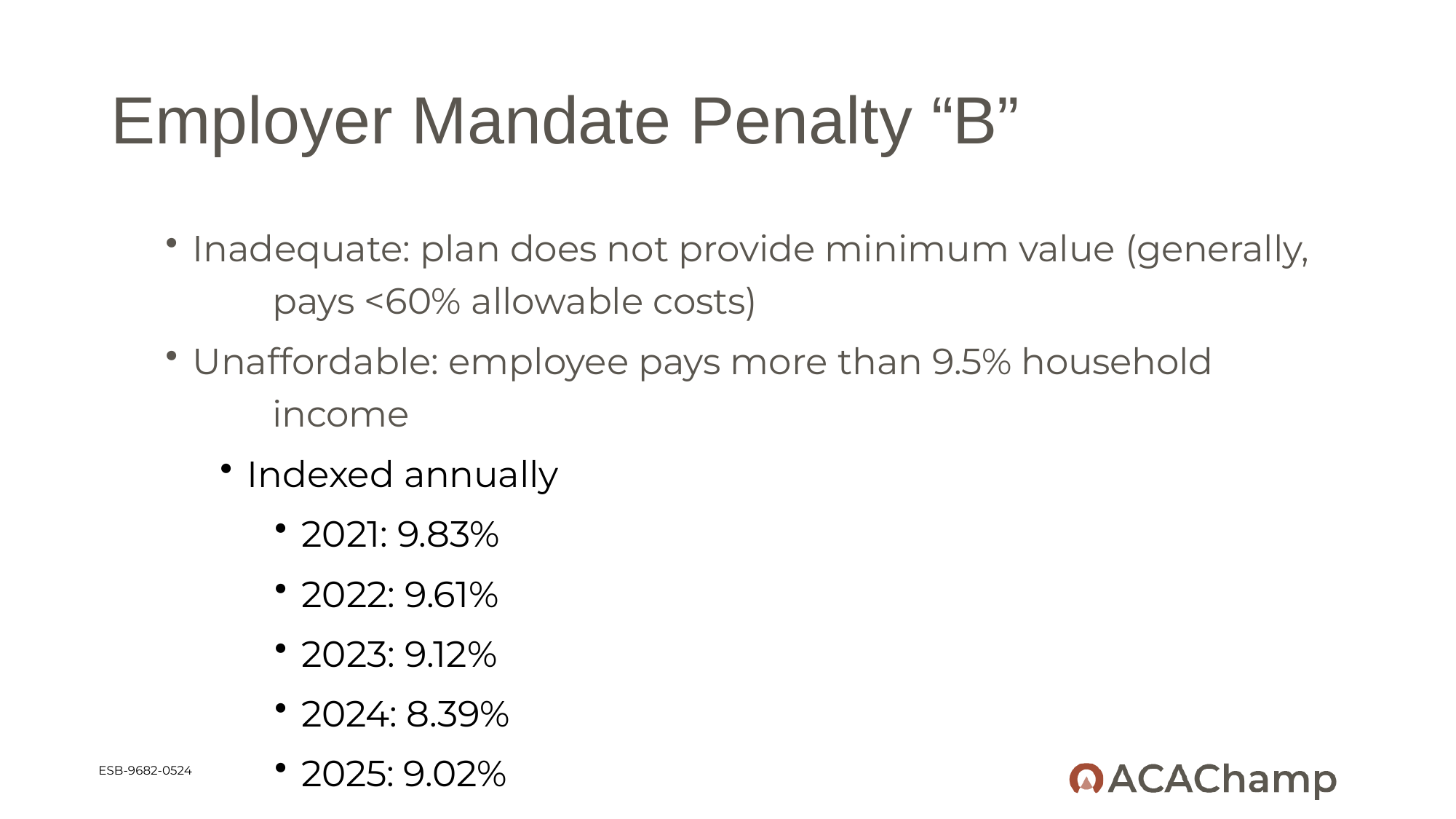

# Employer Mandate Penalty “B”
Inadequate: plan does not provide minimum value (generally, 	pays <60% allowable costs)
Unaffordable: employee pays more than 9.5% household 	income
Indexed annually
2021: 9.83%
2022: 9.61%
2023: 9.12%
2024: 8.39%
2025: 9.02%